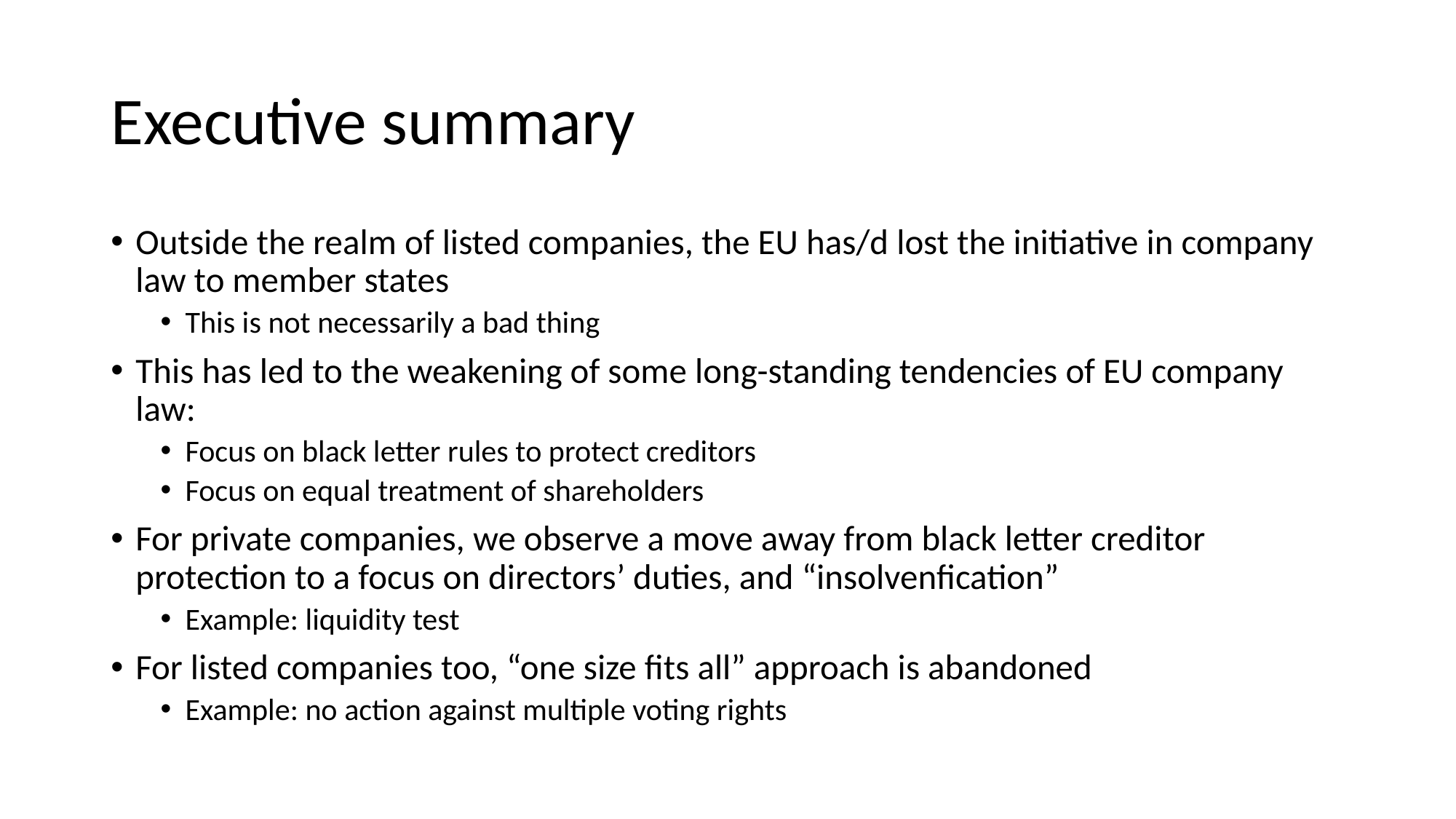

# Executive summary
Outside the realm of listed companies, the EU has/d lost the initiative in company law to member states
This is not necessarily a bad thing
This has led to the weakening of some long-standing tendencies of EU company law:
Focus on black letter rules to protect creditors
Focus on equal treatment of shareholders
For private companies, we observe a move away from black letter creditor protection to a focus on directors’ duties, and “insolvenfication”
Example: liquidity test
For listed companies too, “one size fits all” approach is abandoned
Example: no action against multiple voting rights